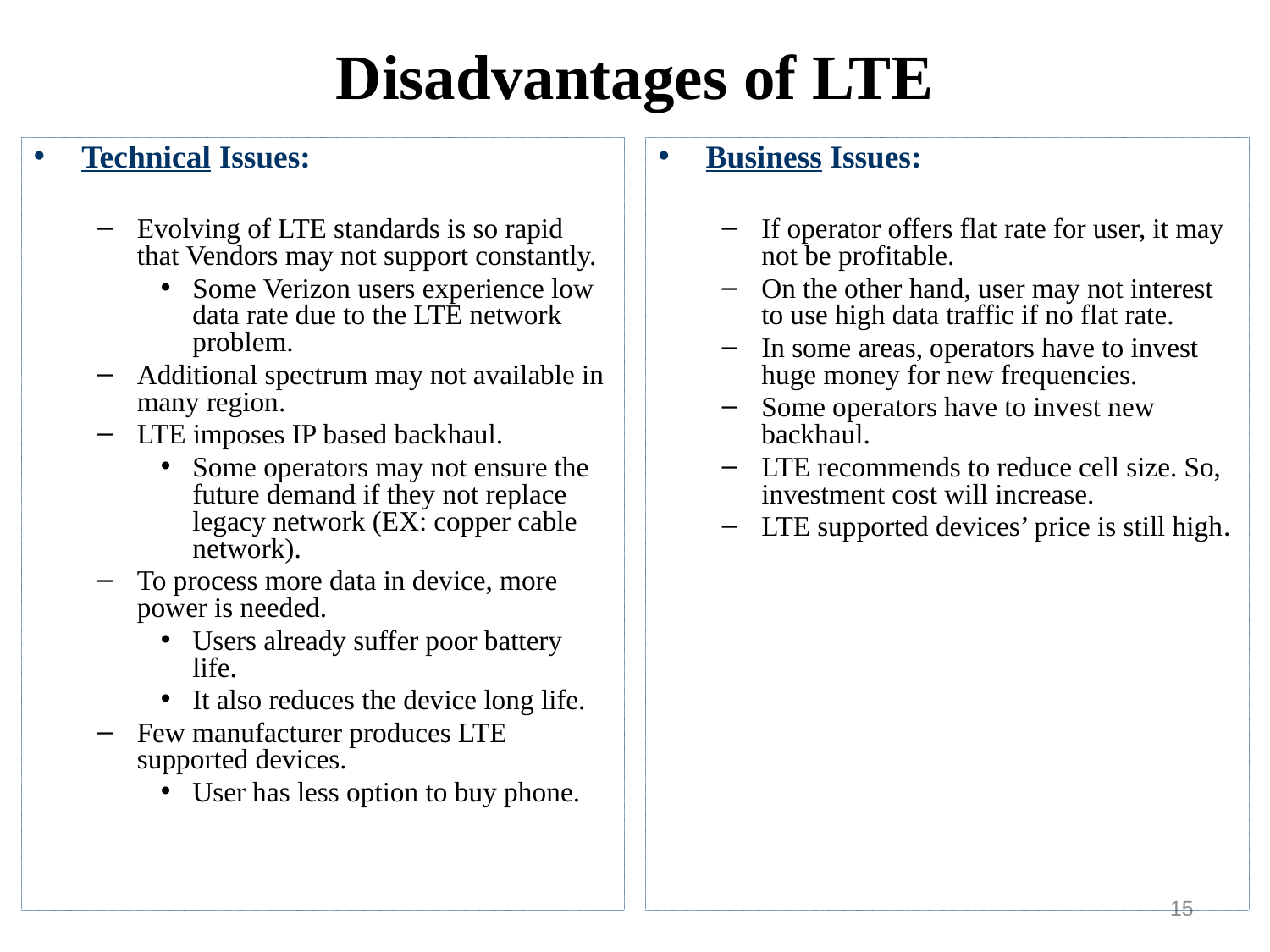

# Disadvantages of LTE
Technical Issues:

Evolving of LTE standards is so rapid that Vendors may not support constantly.
Some Verizon users experience low data rate due to the LTE network problem.
Additional spectrum may not available in many region.
LTE imposes IP based backhaul.
Some operators may not ensure the future demand if they not replace legacy network (EX: copper cable network).
To process more data in device, more power is needed.
Users already suffer poor battery life.
It also reduces the device long life.
Few manufacturer produces LTE supported devices.
User has less option to buy phone.

Business Issues:

If operator offers flat rate for user, it may not be profitable.
On the other hand, user may not interest to use high data traffic if no flat rate.
In some areas, operators have to invest huge money for new frequencies.
Some operators have to invest new backhaul.
LTE recommends to reduce cell size. So, investment cost will increase.
LTE supported devices’ price is still high.
15